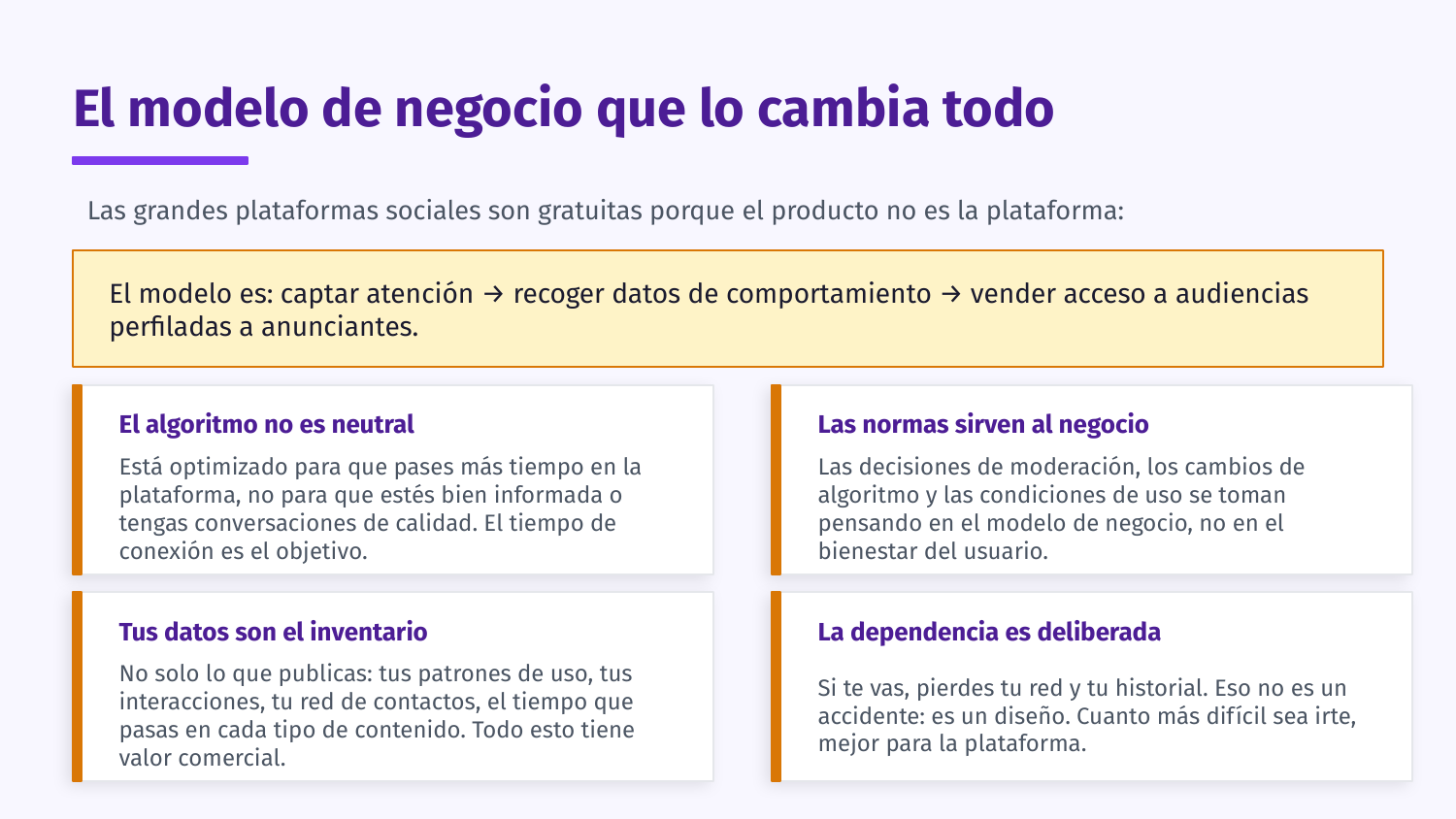

El modelo de negocio que lo cambia todo

Las grandes plataformas sociales son gratuitas porque el producto no es la plataforma:

El modelo es: captar atención → recoger datos de comportamiento → vender acceso a audiencias perfiladas a anunciantes.

El algoritmo no es neutral
Las normas sirven al negocio
Está optimizado para que pases más tiempo en la plataforma, no para que estés bien informada o tengas conversaciones de calidad. El tiempo de conexión es el objetivo.
Las decisiones de moderación, los cambios de algoritmo y las condiciones de uso se toman pensando en el modelo de negocio, no en el bienestar del usuario.

Tus datos son el inventario
La dependencia es deliberada
No solo lo que publicas: tus patrones de uso, tus interacciones, tu red de contactos, el tiempo que pasas en cada tipo de contenido. Todo esto tiene valor comercial.
Si te vas, pierdes tu red y tu historial. Eso no es un accidente: es un diseño. Cuanto más difícil sea irte, mejor para la plataforma.